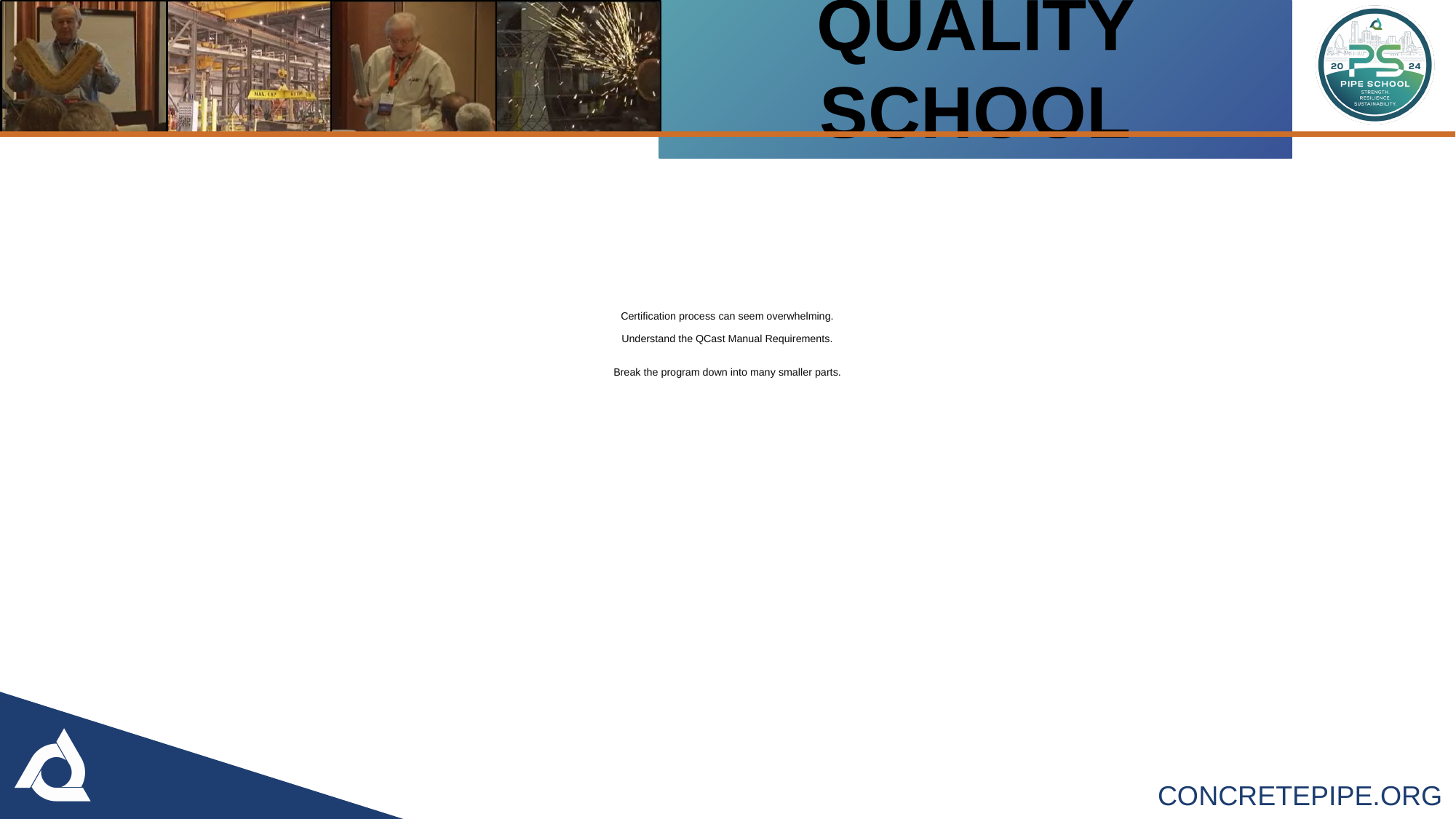

# Certification process can seem overwhelming. Understand the QCast Manual Requirements. Break the program down into many smaller parts.